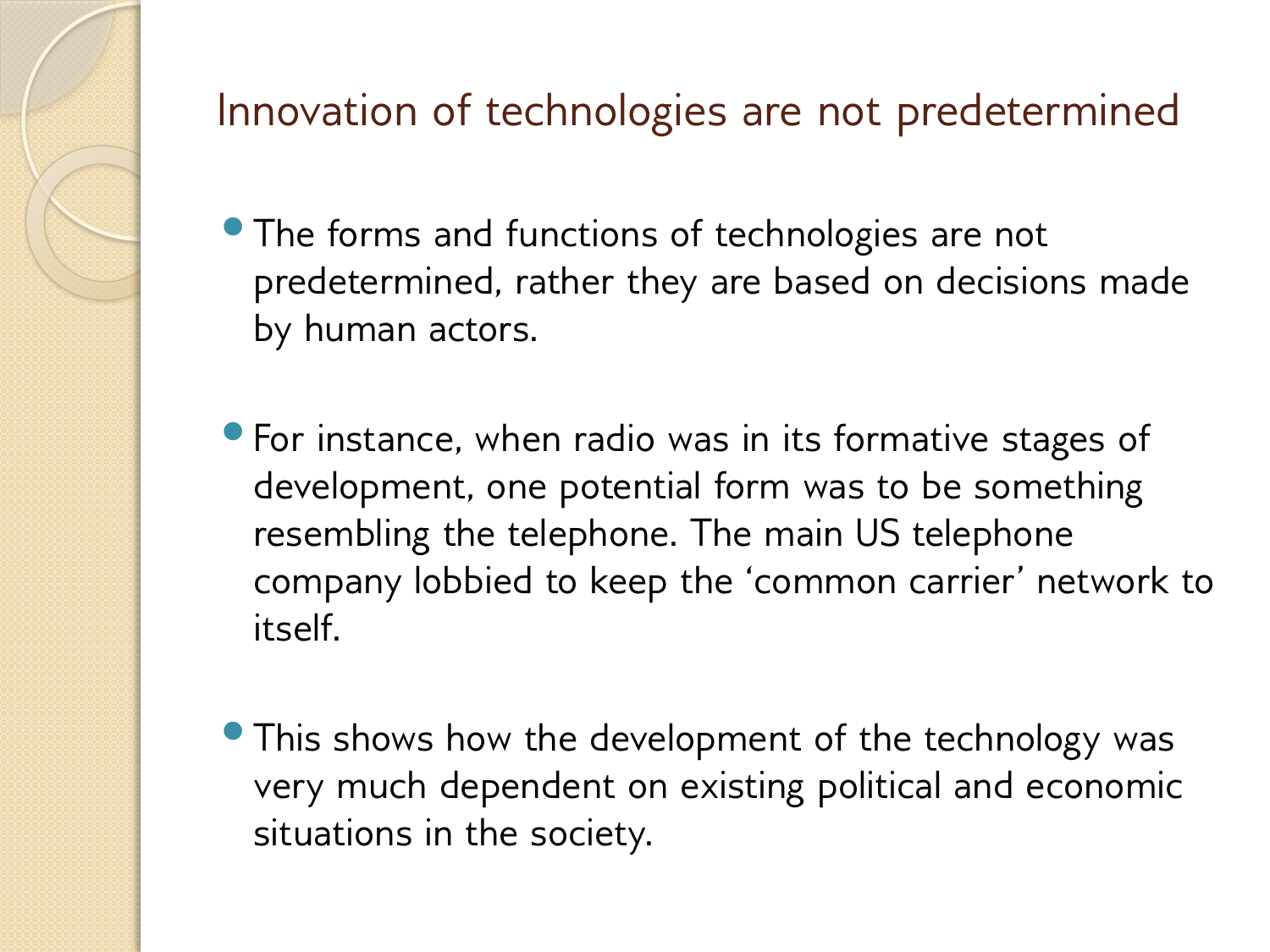

# Innovation of technologies are not predetermined
The forms and functions of technologies are not predetermined, rather they are based on decisions made by human actors.

For instance, when radio was in its formative stages of development, one potential form was to be something resembling the telephone. The main US telephone company lobbied to keep the ‘common carrier’ network to itself.

This shows how the development of the technology was very much dependent on existing political and economic situations in the society.